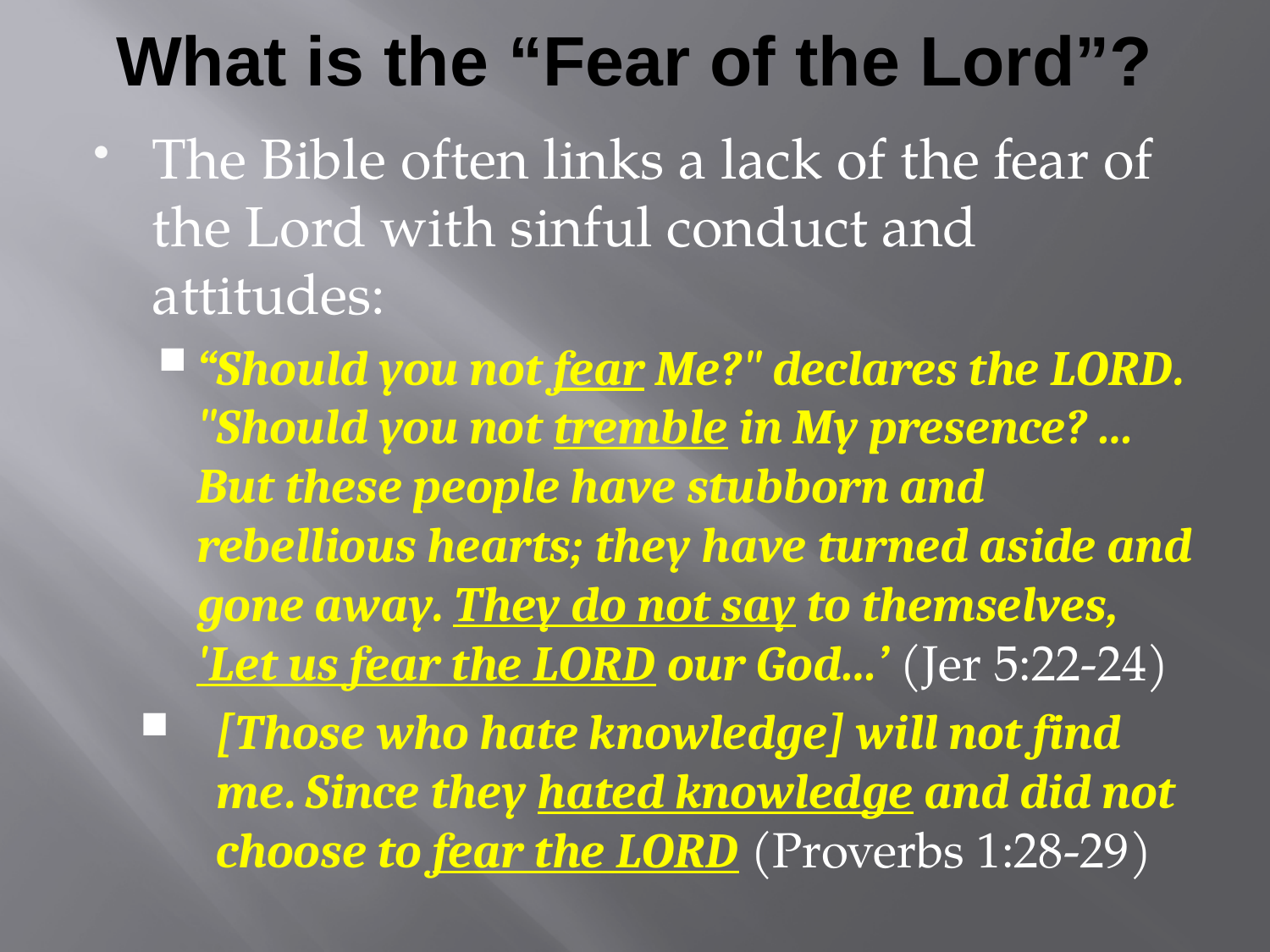

# What is the “Fear of the Lord”?
The Bible often links a lack of the fear of the Lord with sinful conduct and attitudes:
“Should you not fear Me?" declares the LORD. "Should you not tremble in My presence? … But these people have stubborn and rebellious hearts; they have turned aside and gone away. They do not say to themselves, 'Let us fear the LORD our God…’ (Jer 5:22-24)
[Those who hate knowledge] will not find me. Since they hated knowledge and did not choose to fear the LORD (Proverbs 1:28-29)